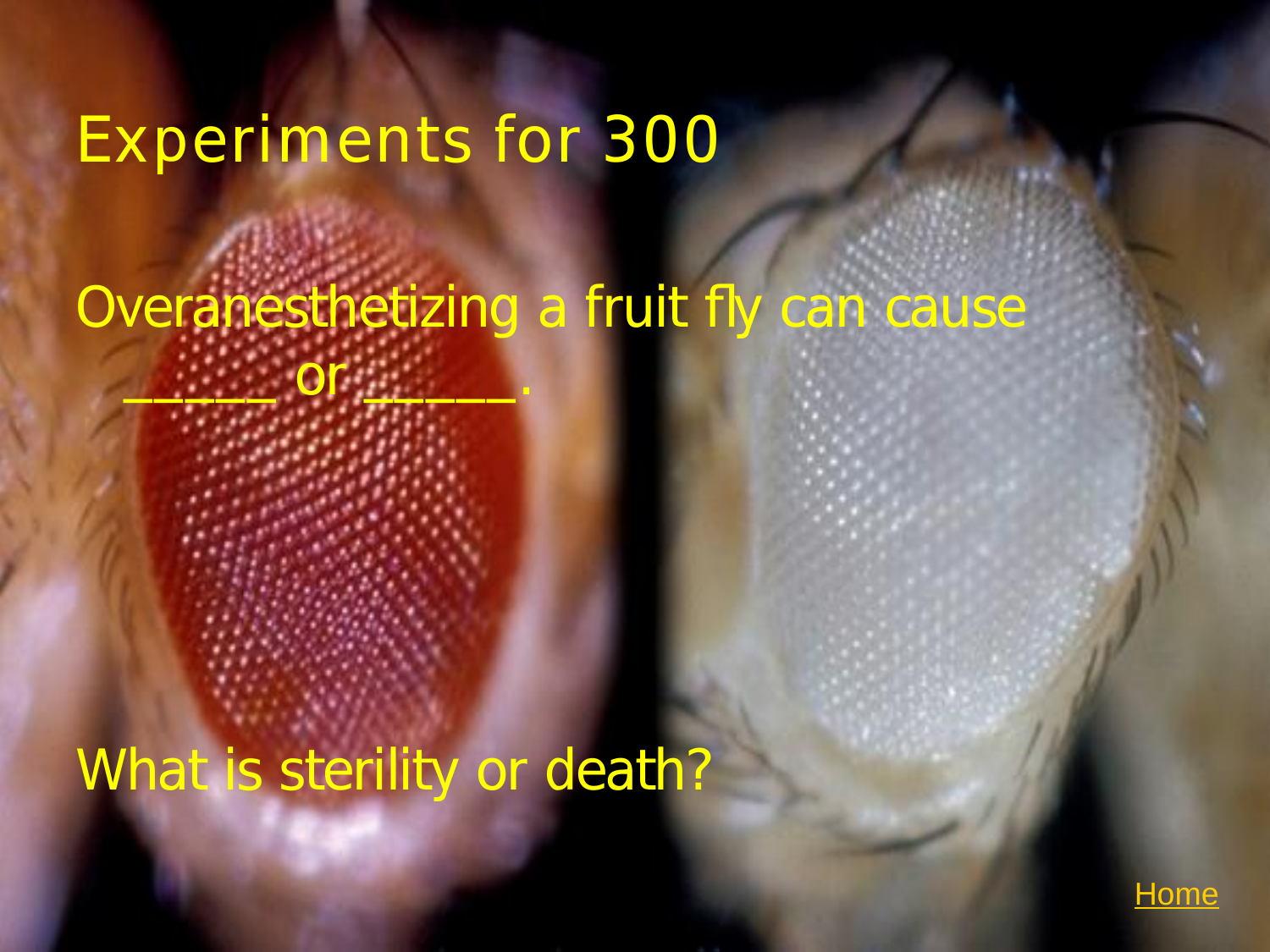

# Experiments for 300
Overanesthetizing a fruit fly can cause _____ or _____.

What is sterility or death?
Home